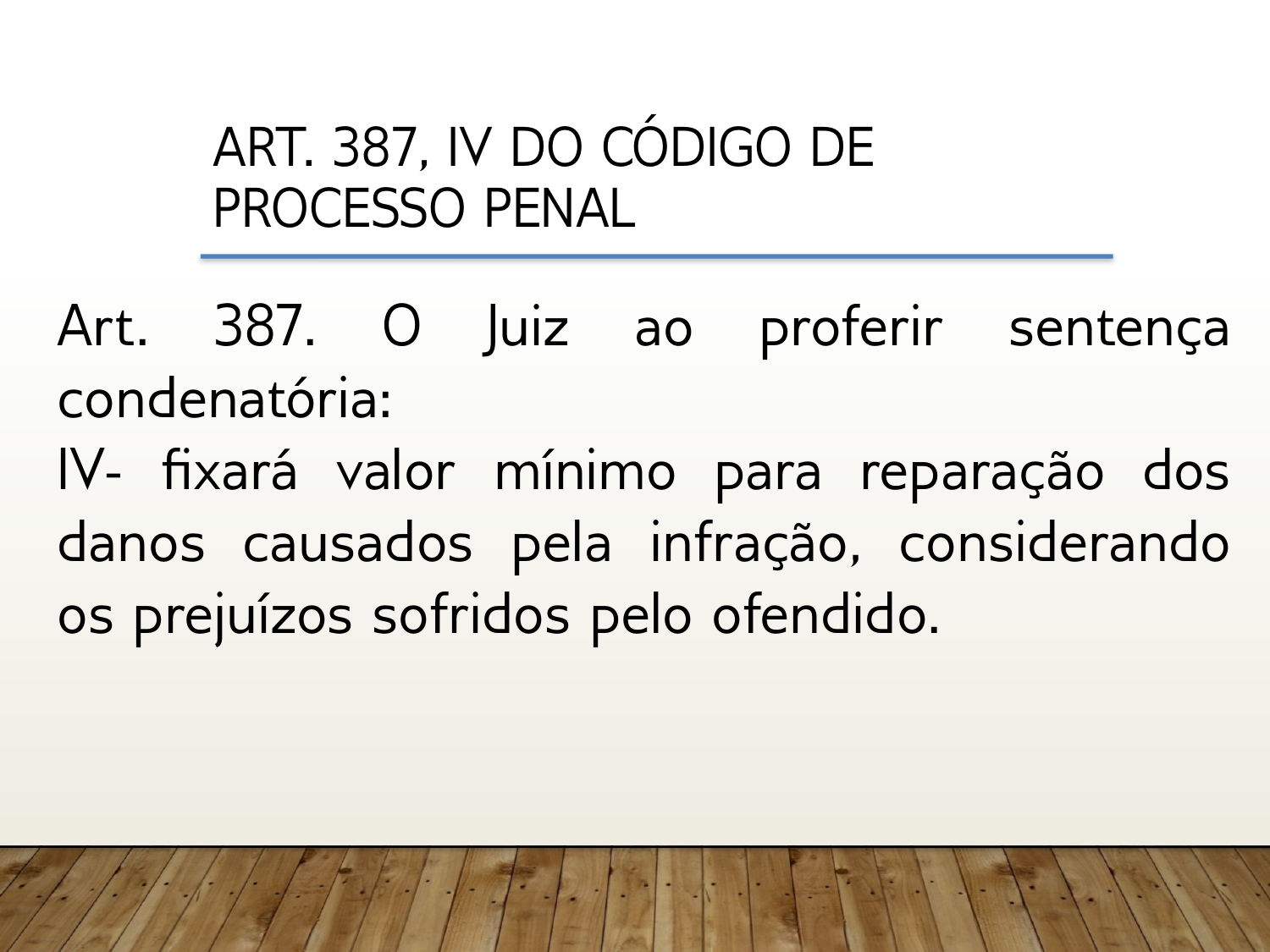

Art. 387, IV do Código de processo penal
Art. 387. O Juiz ao proferir sentença condenatória:
IV- fixará valor mínimo para reparação dos danos causados pela infração, considerando os prejuízos sofridos pelo ofendido.